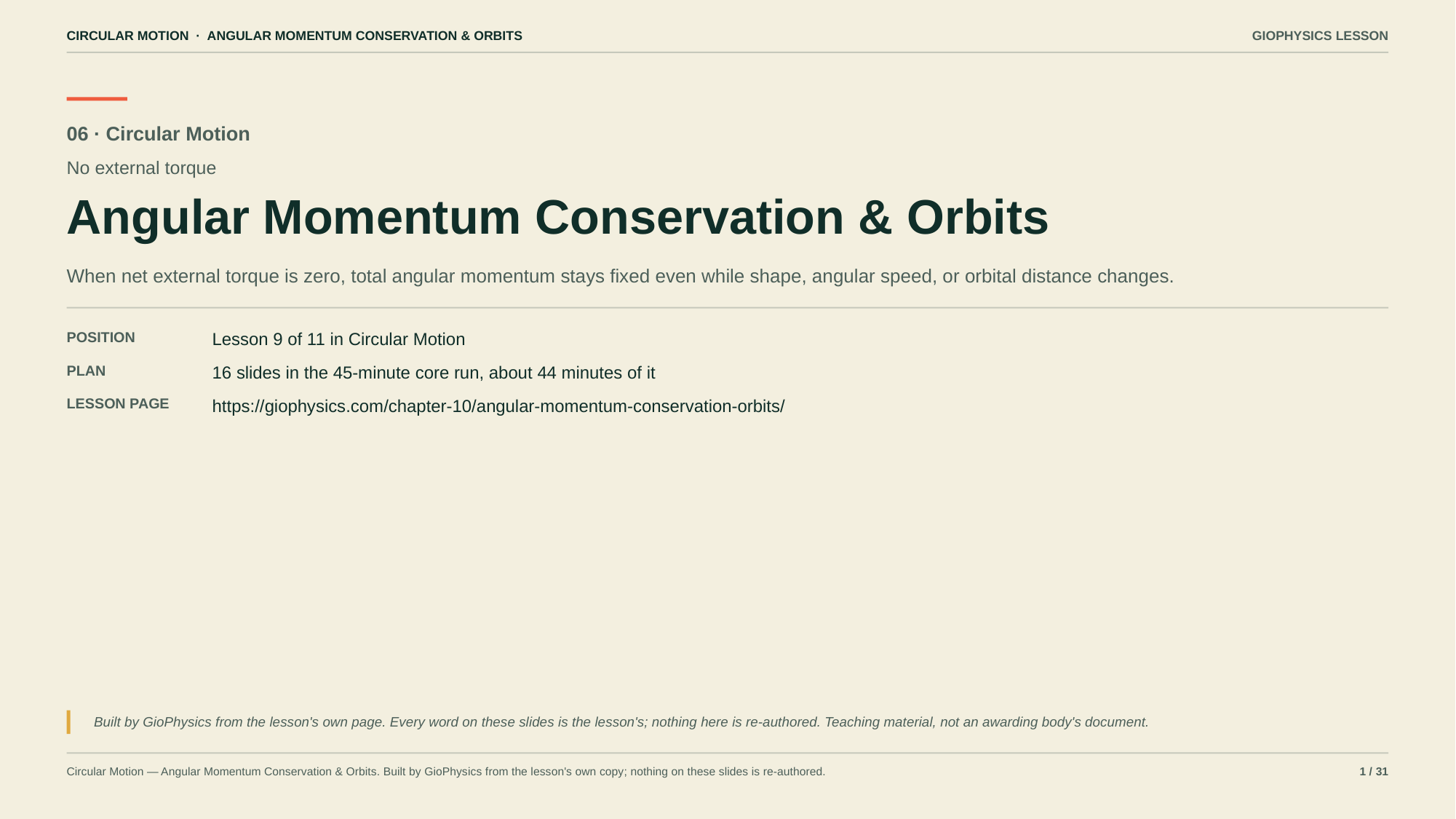

CIRCULAR MOTION  ·  ANGULAR MOMENTUM CONSERVATION & ORBITS
GIOPHYSICS LESSON

06 · Circular Motion
No external torque
Angular Momentum Conservation & Orbits
When net external torque is zero, total angular momentum stays fixed even while shape, angular speed, or orbital distance changes.

POSITION
Lesson 9 of 11 in Circular Motion
PLAN
16 slides in the 45-minute core run, about 44 minutes of it
LESSON PAGE
https://giophysics.com/chapter-10/angular-momentum-conservation-orbits/

Built by GioPhysics from the lesson's own page. Every word on these slides is the lesson's; nothing here is re-authored. Teaching material, not an awarding body's document.

Circular Motion — Angular Momentum Conservation & Orbits. Built by GioPhysics from the lesson's own copy; nothing on these slides is re-authored.
1 / 31